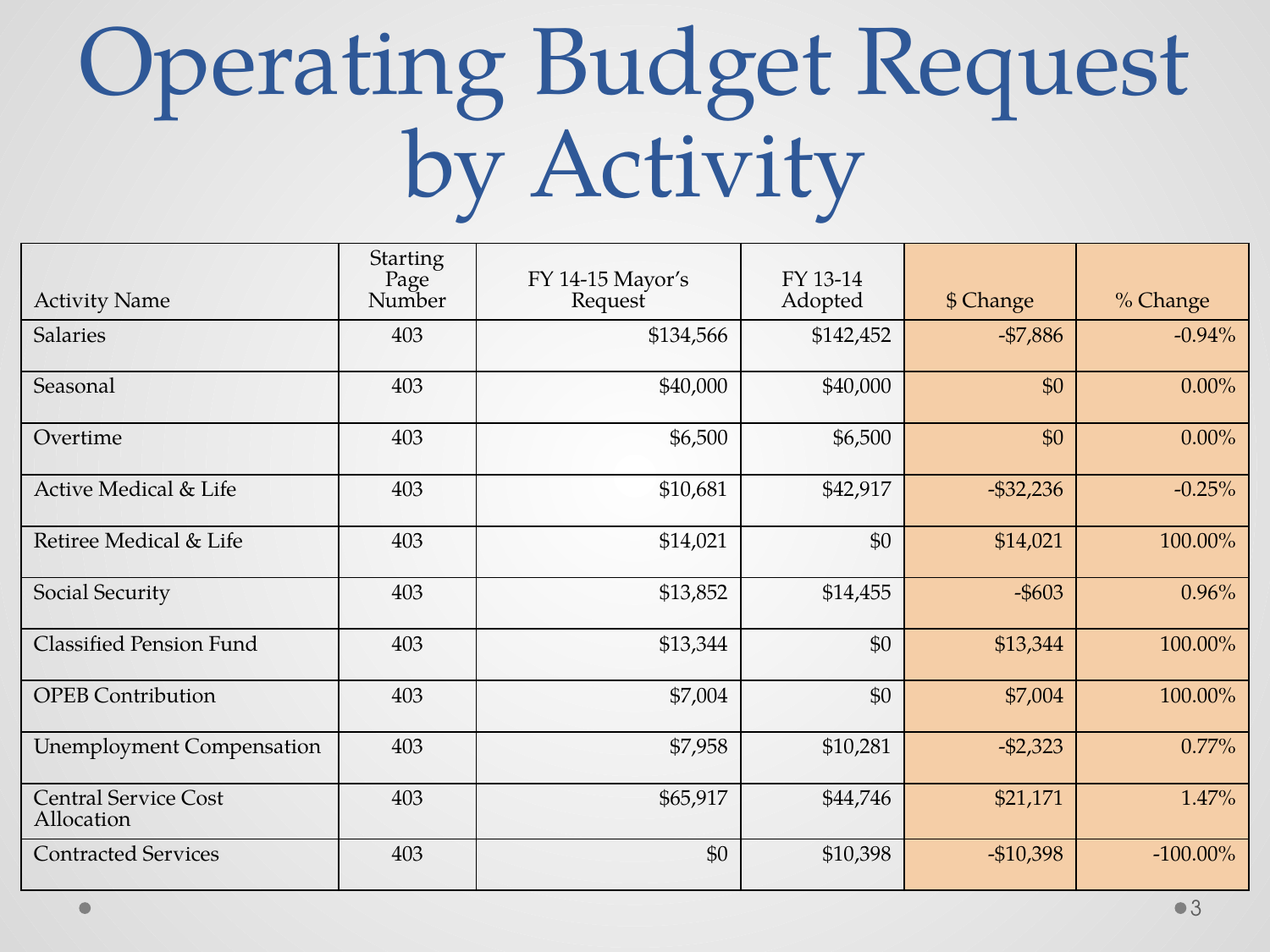

# Operating Budget Request by Activity
| Activity Name | Starting Page Number | FY 14-15 Mayor’s Request | FY 13-14 Adopted | $ Change | % Change |
| --- | --- | --- | --- | --- | --- |
| Salaries | 403 | $134,566 | $142,452 | -$7,886 | -0.94% |
| Seasonal | 403 | $40,000 | $40,000 | $0 | 0.00% |
| Overtime | 403 | $6,500 | $6,500 | $0 | 0.00% |
| Active Medical & Life | 403 | $10,681 | $42,917 | -$32,236 | -0.25% |
| Retiree Medical & Life | 403 | $14,021 | $0 | $14,021 | 100.00% |
| Social Security | 403 | $13,852 | $14,455 | -$603 | 0.96% |
| Classified Pension Fund | 403 | $13,344 | $0 | $13,344 | 100.00% |
| OPEB Contribution | 403 | $7,004 | $0 | $7,004 | 100.00% |
| Unemployment Compensation | 403 | $7,958 | $10,281 | -$2,323 | 0.77% |
| Central Service Cost Allocation | 403 | $65,917 | $44,746 | $21,171 | 1.47% |
| Contracted Services | 403 | $0 | $10,398 | -$10,398 | -100.00% |
3